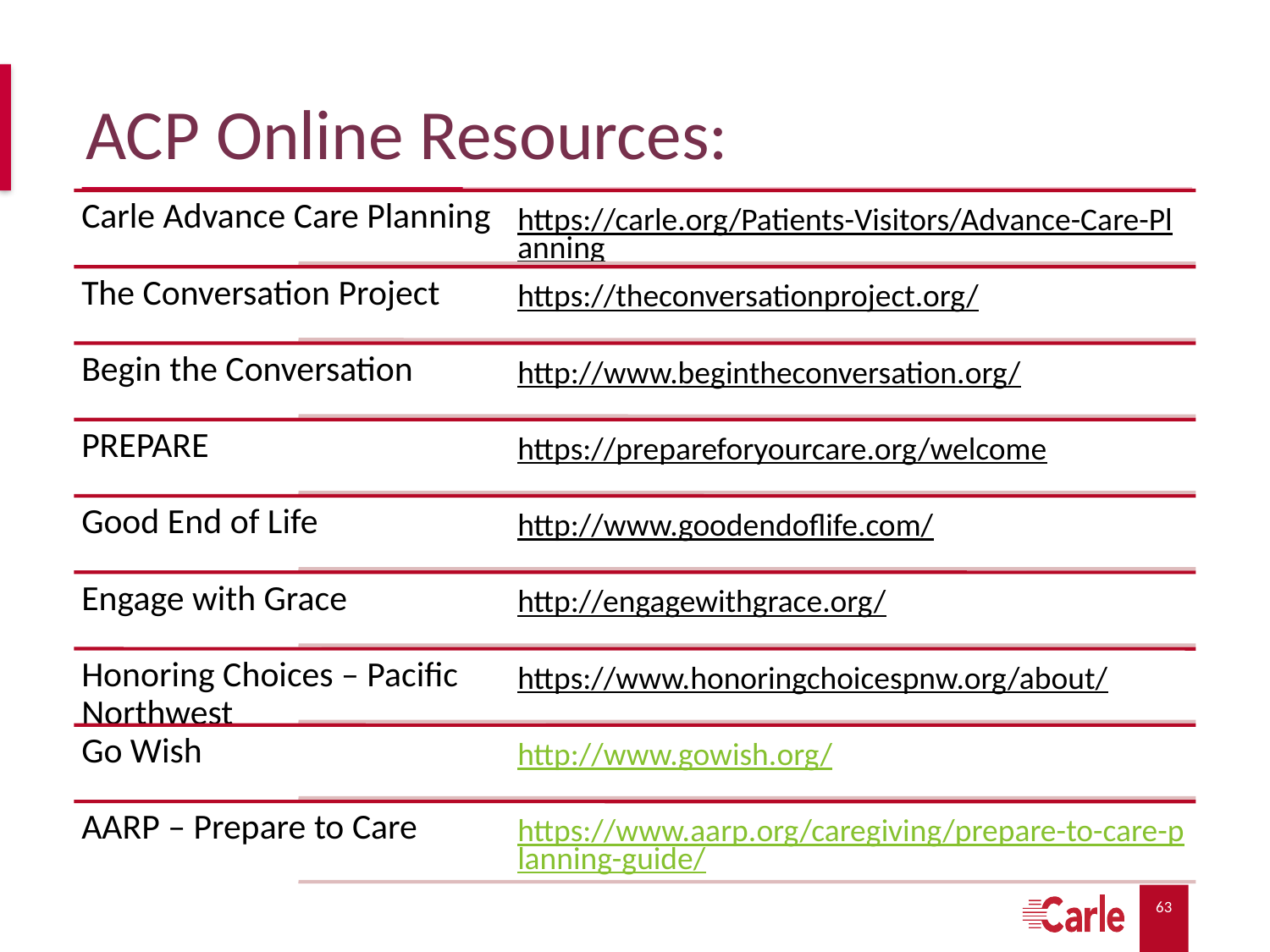

# ACP Online Resources:

Carle Advance Care Planning
https://carle.org/Patients-Visitors/Advance-Care-Planning

The Conversation Project
https://theconversationproject.org/

Begin the Conversation
http://www.begintheconversation.org/

PREPARE
https://prepareforyourcare.org/welcome

Good End of Life
http://www.goodendoflife.com/

Engage with Grace
http://engagewithgrace.org/

Honoring Choices – Pacific Northwest
https://www.honoringchoicespnw.org/about/

Go Wish
http://www.gowish.org/

AARP – Prepare to Care
https://www.aarp.org/caregiving/prepare-to-care-planning-guide/